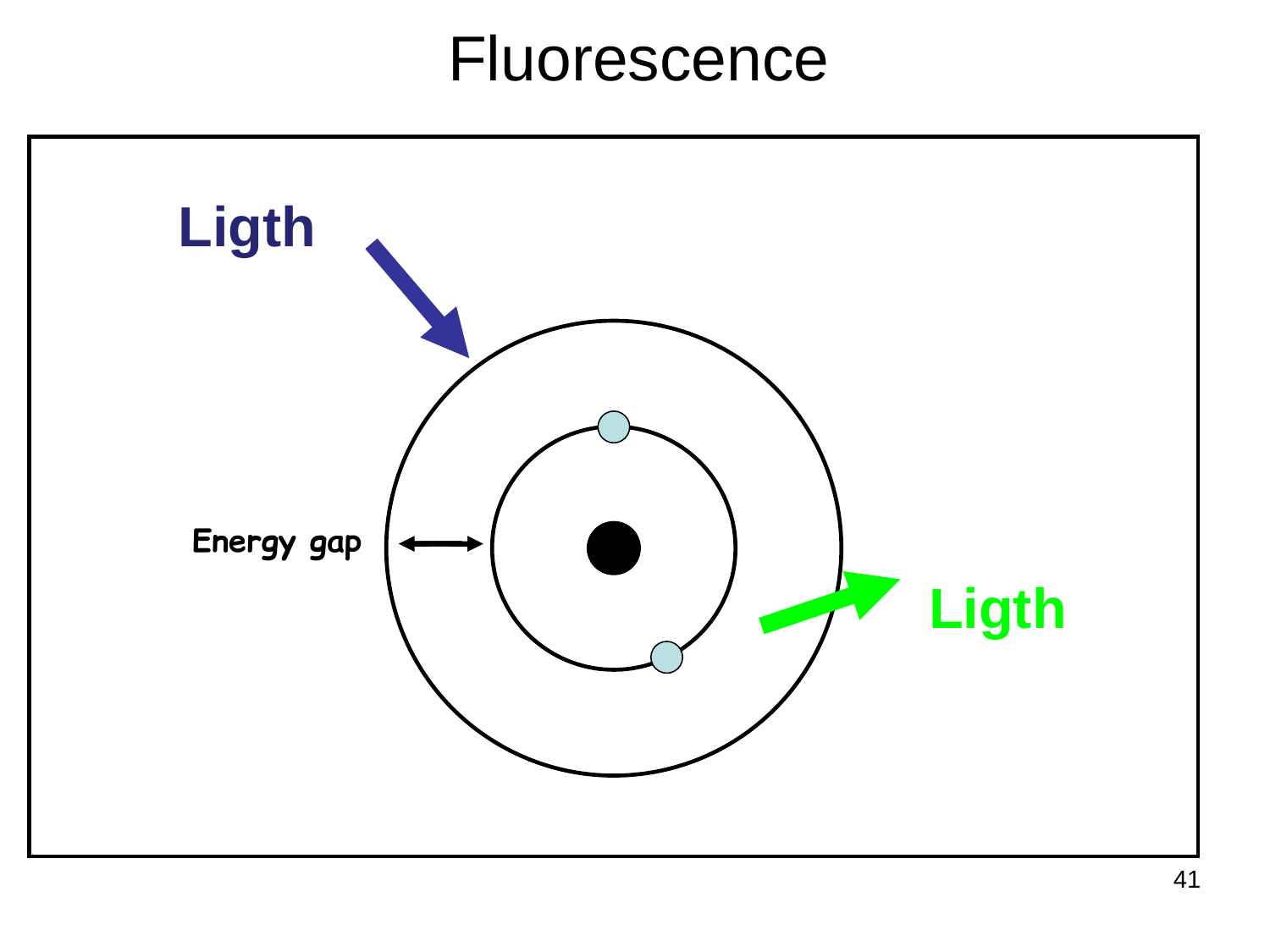

# Fluorescence

Ligth

Energy gap

Ligth

41